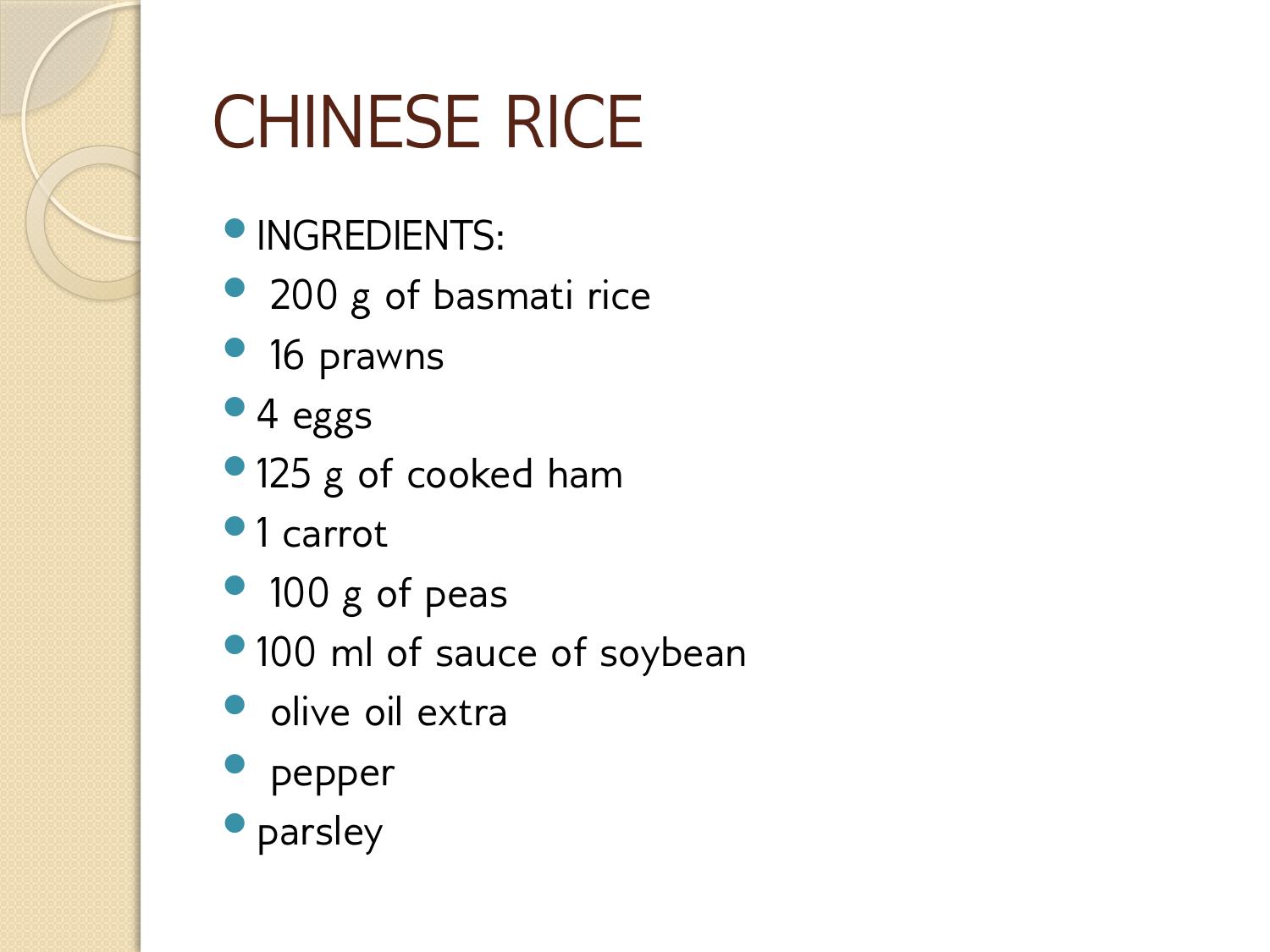

# CHINESE RICE
INGREDIENTS:
 200 g of basmati rice
 16 prawns
4 eggs
125 g of cooked ham
1 carrot
 100 g of peas
100 ml of sauce of soybean
 olive oil extra
 pepper
parsley